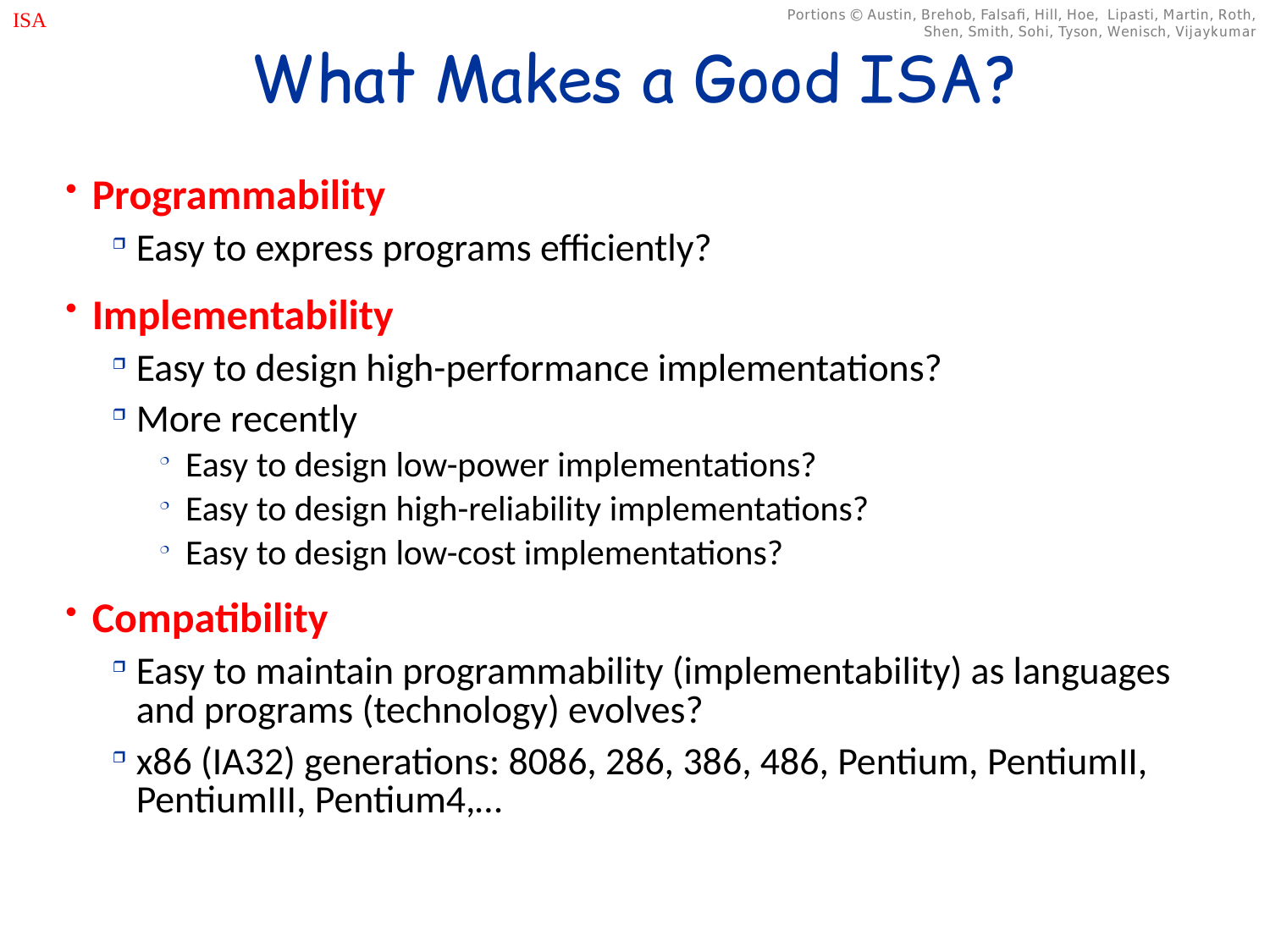

ISA
# What Makes a Good ISA?
Programmability
Easy to express programs efficiently?
Implementability
Easy to design high-performance implementations?
More recently
Easy to design low-power implementations?
Easy to design high-reliability implementations?
Easy to design low-cost implementations?
Compatibility
Easy to maintain programmability (implementability) as languages and programs (technology) evolves?
x86 (IA32) generations: 8086, 286, 386, 486, Pentium, PentiumII, PentiumIII, Pentium4,…